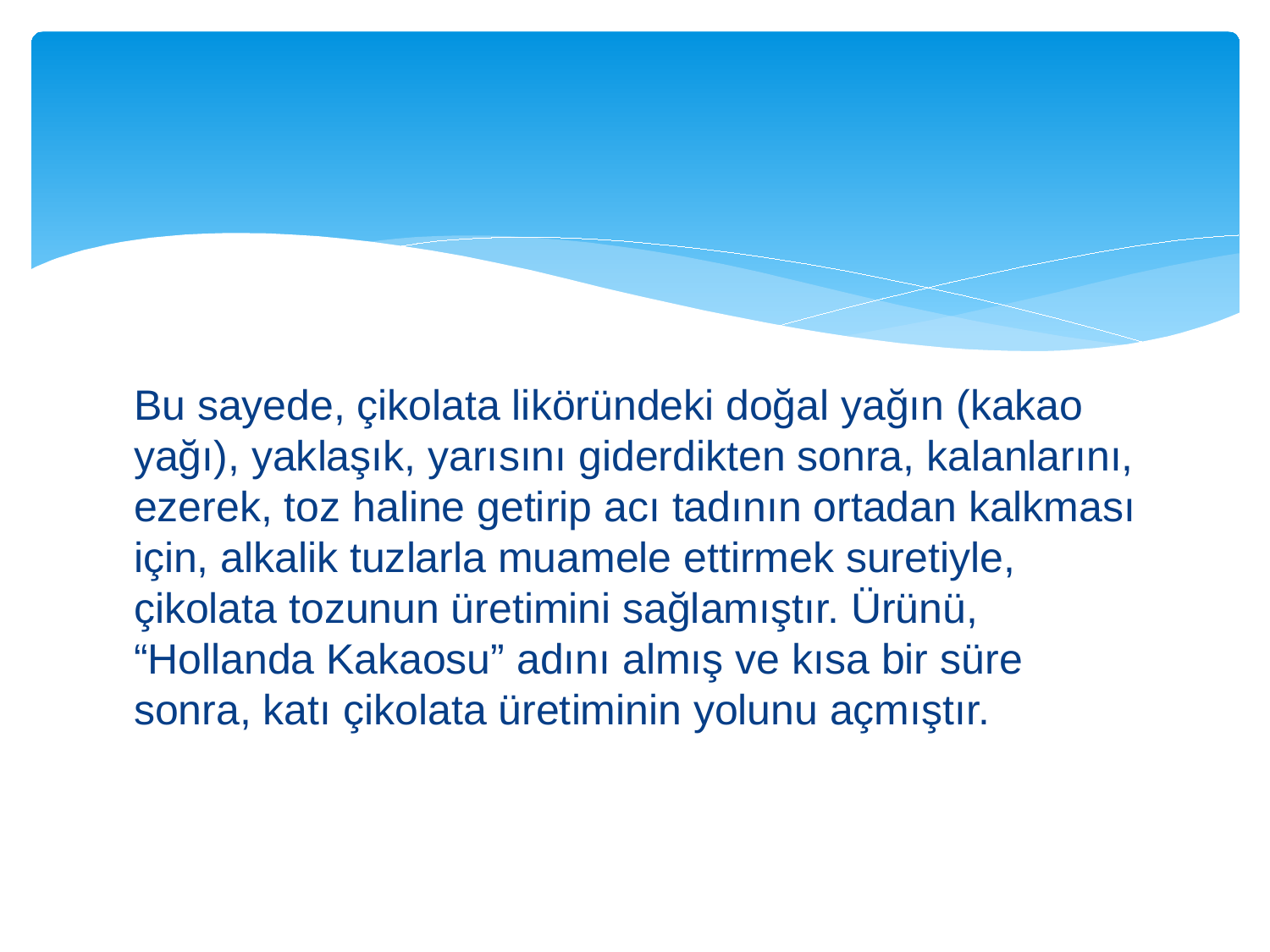

Bu sayede, çikolata liköründeki doğal yağın (kakao yağı), yaklaşık, yarısını giderdikten sonra, kalanlarını, ezerek, toz haline getirip acı tadının ortadan kalkması için, alkalik tuzlarla muamele ettirmek suretiyle, çikolata tozunun üretimini sağlamıştır. Ürünü, “Hollanda Kakaosu” adını almış ve kısa bir süre sonra, katı çikolata üretiminin yolunu açmıştır.